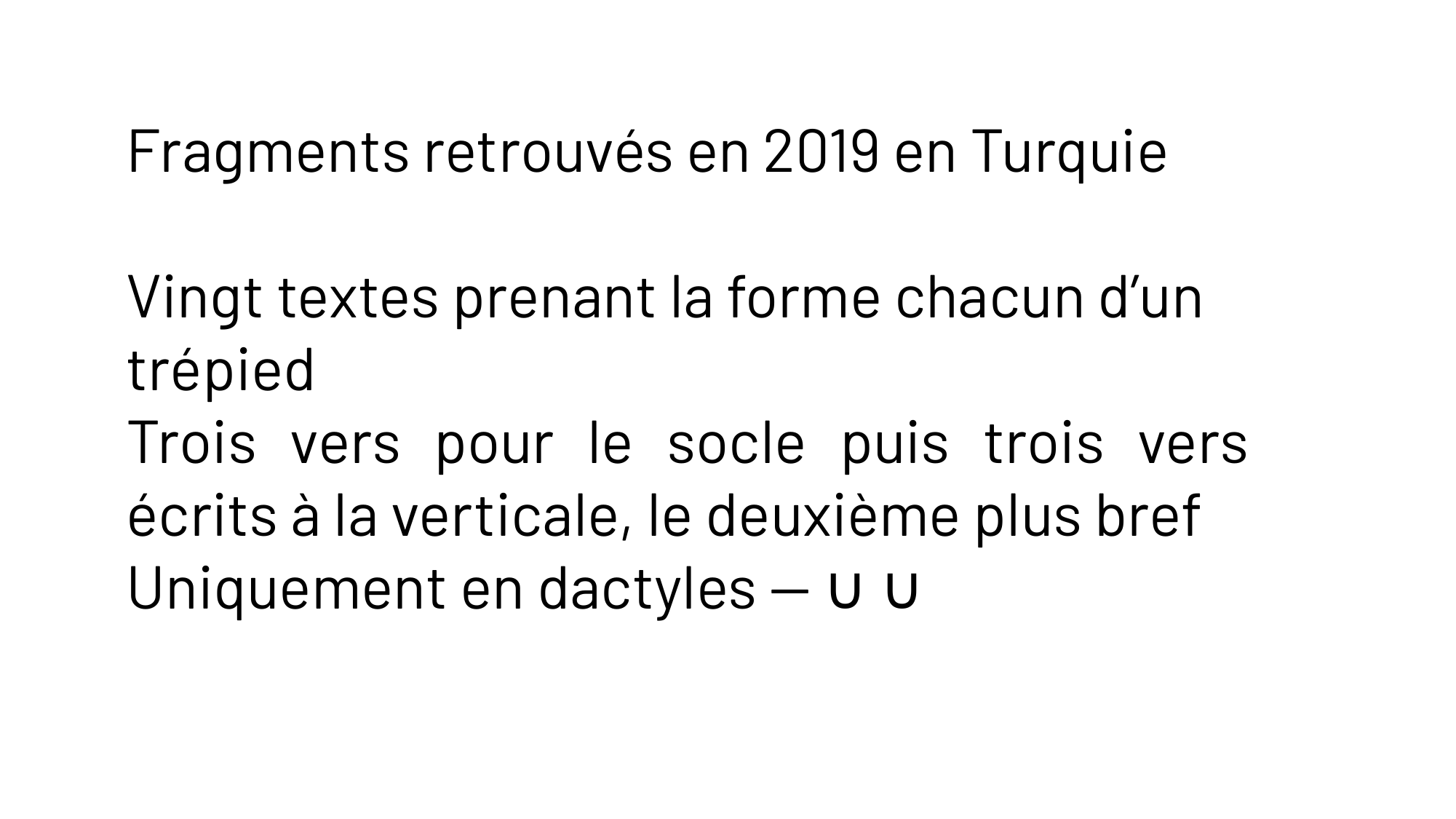

Fragments retrouvés en 2019 en Turquie

Vingt textes prenant la forme chacun d’un trépied
Trois vers pour le socle puis trois vers écrits à la verticale, le deuxième plus bref
Uniquement en dactyles — ∪ ∪